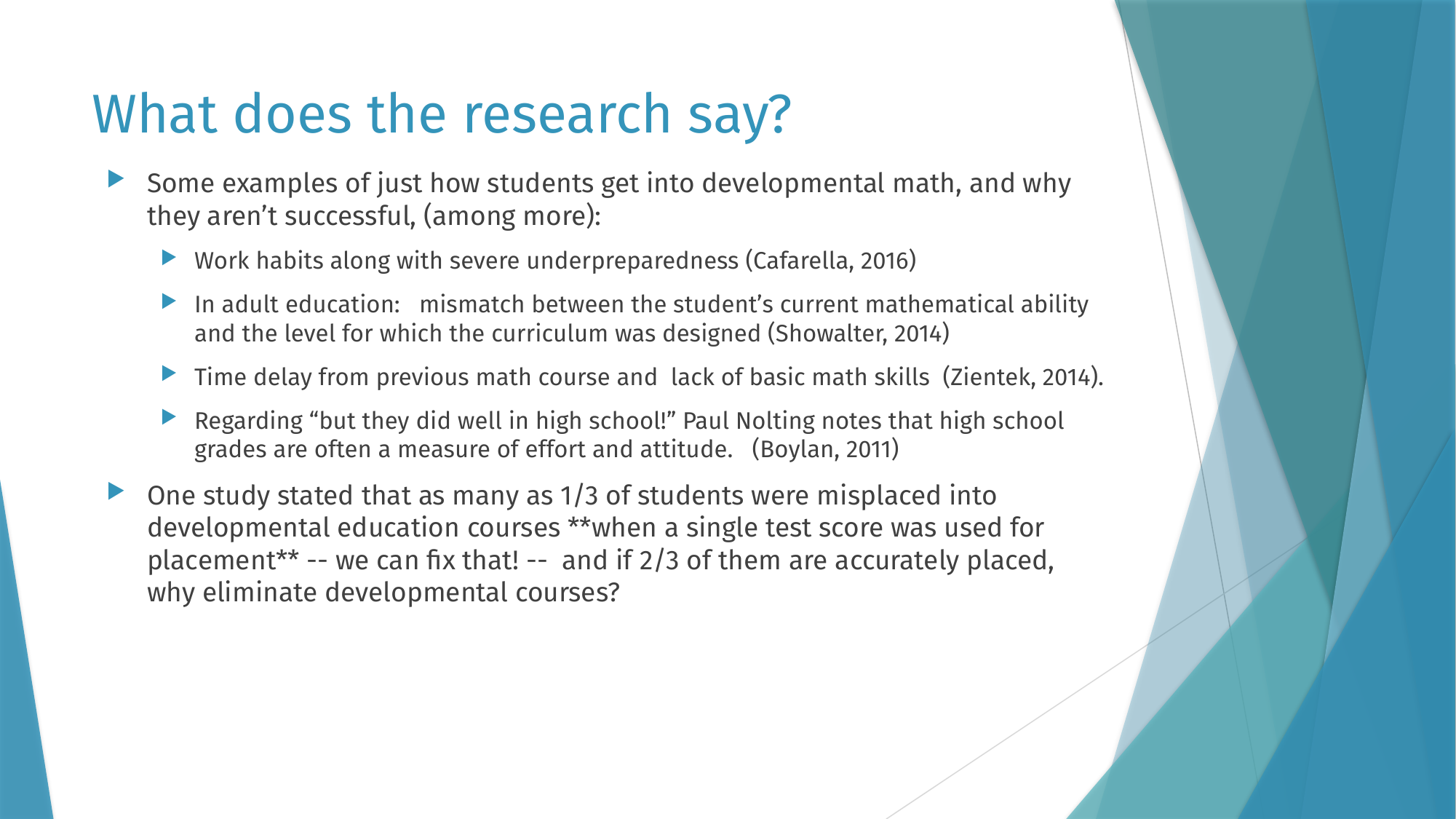

# What does the research say?
Some examples of just how students get into developmental math, and why they aren’t successful, (among more):
Work habits along with severe underpreparedness (Cafarella, 2016)
In adult education:   mismatch between the student’s current mathematical ability and the level for which the curriculum was designed (Showalter, 2014)
Time delay from previous math course and  lack of basic math skills  (Zientek, 2014).
Regarding “but they did well in high school!” Paul Nolting notes that high school grades are often a measure of effort and attitude.   (Boylan, 2011)
One study stated that as many as 1/3 of students were misplaced into developmental education courses **when a single test score was used for placement** -- we can fix that! --  and if 2/3 of them are accurately placed, why eliminate developmental courses?